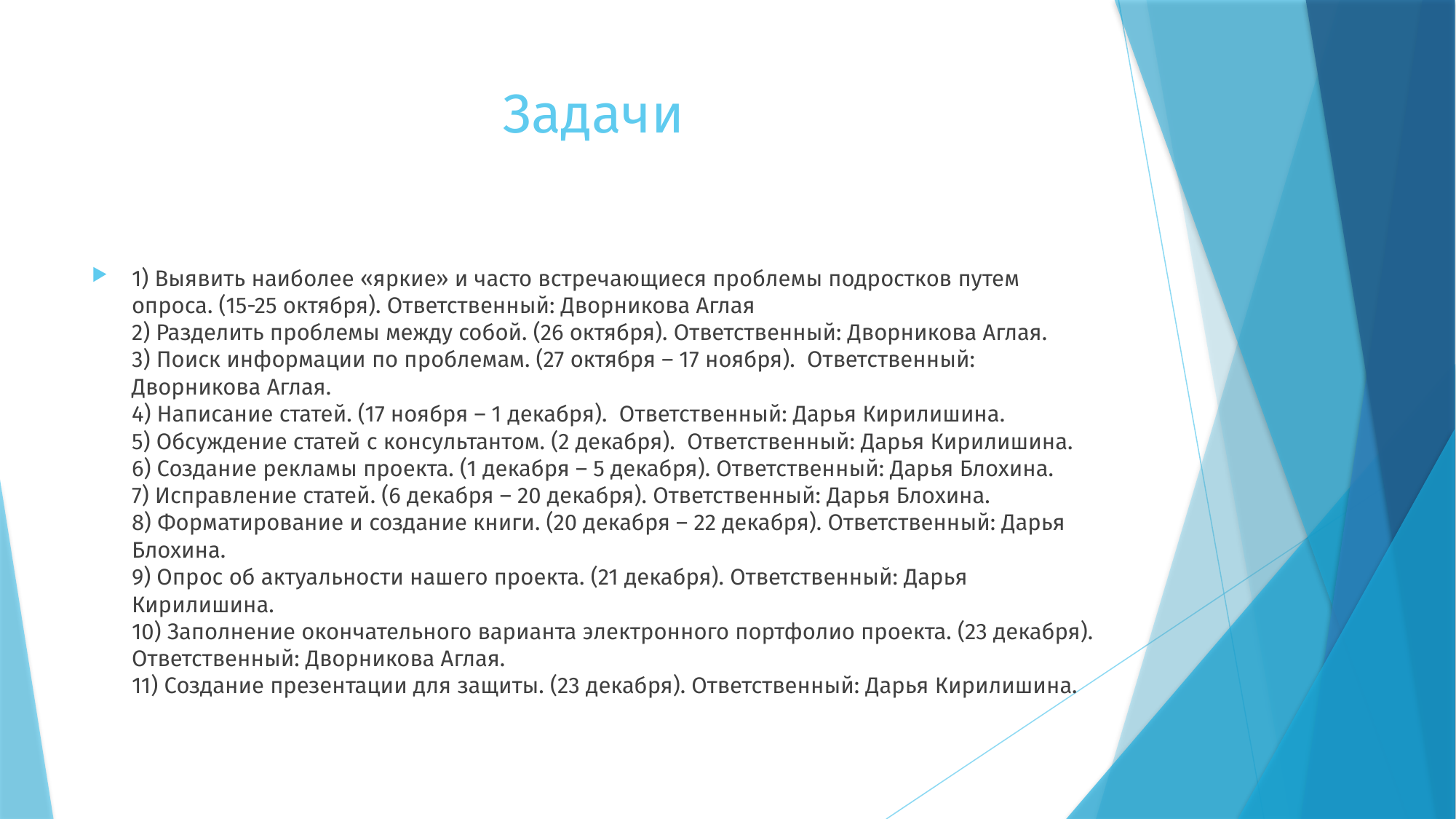

# Задачи
1) Выявить наиболее «яркие» и часто встречающиеся проблемы подростков путем опроса. (15-25 октября). Ответственный: Дворникова Аглая
2) Разделить проблемы между собой. (26 октября). Ответственный: Дворникова Аглая.
3) Поиск информации по проблемам. (27 октября – 17 ноября).  Ответственный: Дворникова Аглая.
4) Написание статей. (17 ноября – 1 декабря).  Ответственный: Дарья Кирилишина.
5) Обсуждение статей с консультантом. (2 декабря).  Ответственный: Дарья Кирилишина.
6) Создание рекламы проекта. (1 декабря – 5 декабря). Ответственный: Дарья Блохина.
7) Исправление статей. (6 декабря – 20 декабря). Ответственный: Дарья Блохина.
8) Форматирование и создание книги. (20 декабря – 22 декабря). Ответственный: Дарья Блохина.
9) Опрос об актуальности нашего проекта. (21 декабря). Ответственный: Дарья Кирилишина.
10) Заполнение окончательного варианта электронного портфолио проекта. (23 декабря). Ответственный: Дворникова Аглая.
11) Создание презентации для защиты. (23 декабря). Ответственный: Дарья Кирилишина.